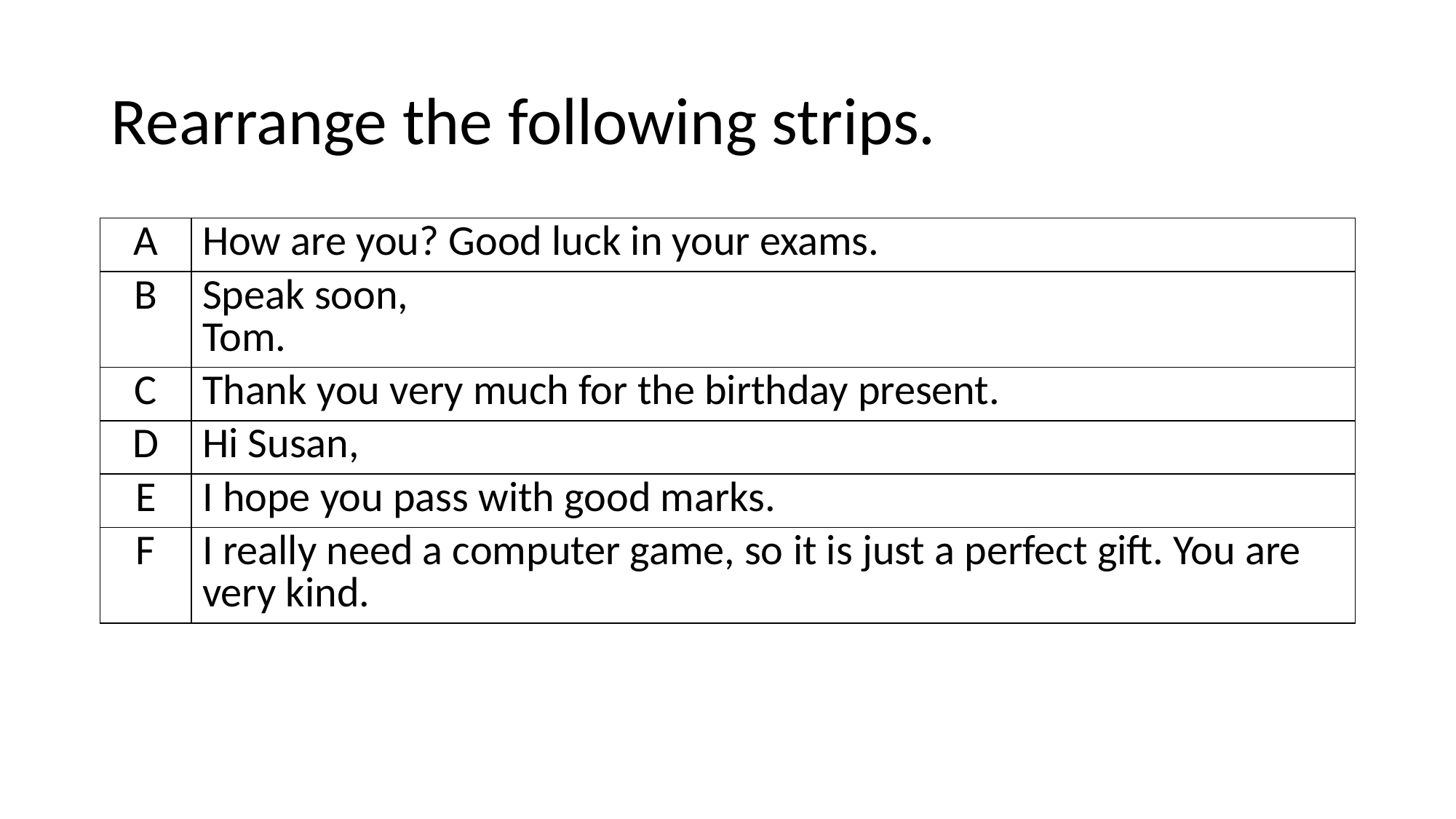

# Rearrange the following strips.
| A | How are you? Good luck in your exams. |
| --- | --- |
| B | Speak soon, Tom. |
| C | Thank you very much for the birthday present. |
| D | Hi Susan, |
| E | I hope you pass with good marks. |
| F | I really need a computer game, so it is just a perfect gift. You are very kind. |